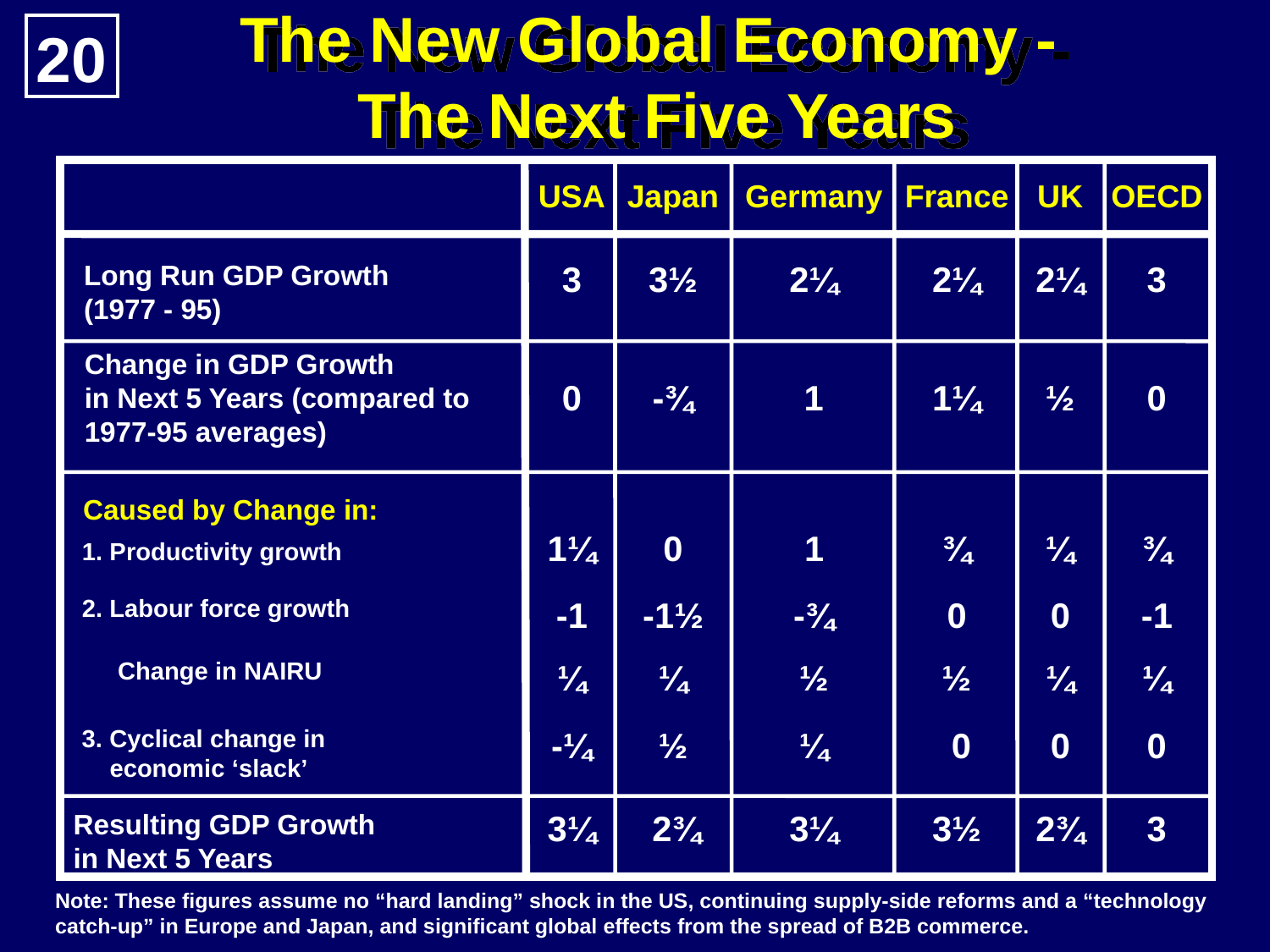

The New Global Economy -
The Next Five Years

 20

USA
Japan
Germany
France
UK
OECD

Long Run GDP Growth
(1977 - 95)
3
3½
2¼
2¼
2¼
3

Change in GDP Growth
in Next 5 Years (compared to
1977-95 averages)
0
-¾
1
1¼
½
0

Caused by Change in:
1¼
0
1
¾
¼
¾
1. Productivity growth
2. Labour force growth

-1
-1½
-¾
0
0
-1
Change in NAIRU
¼
¼
½
½
¼
¼
3. Cyclical change in
    economic ‘slack’
-¼
½
¼
 0
0
0

Resulting GDP Growth
in Next 5 Years
3¼
 2¾
3¼
3½
2¾
3
Note: These figures assume no “hard landing” shock in the US, continuing supply-side reforms and a “technology
catch-up” in Europe and Japan, and significant global effects from the spread of B2B commerce.